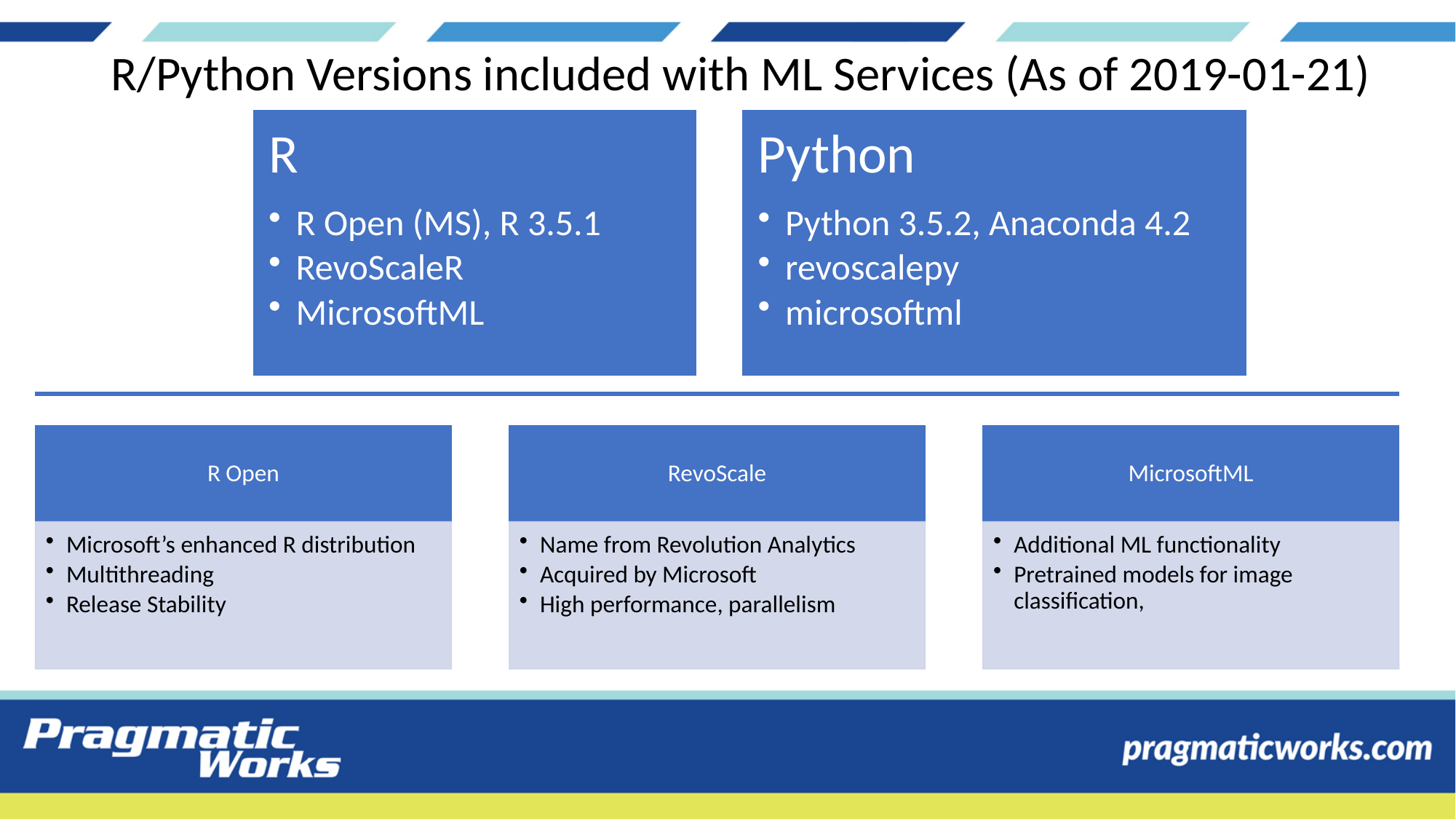

# R/Python Versions included with ML Services (As of 2019-01-21)
R
R Open (MS), R 3.5.1
RevoScaleR
MicrosoftML
Python
Python 3.5.2, Anaconda 4.2
revoscalepy
microsoftml
R Open
Microsoft’s enhanced R distribution
Multithreading
Release Stability
RevoScale
Name from Revolution Analytics
Acquired by Microsoft
High performance, parallelism

MicrosoftML
Additional ML functionality
Pretrained models for image classification,